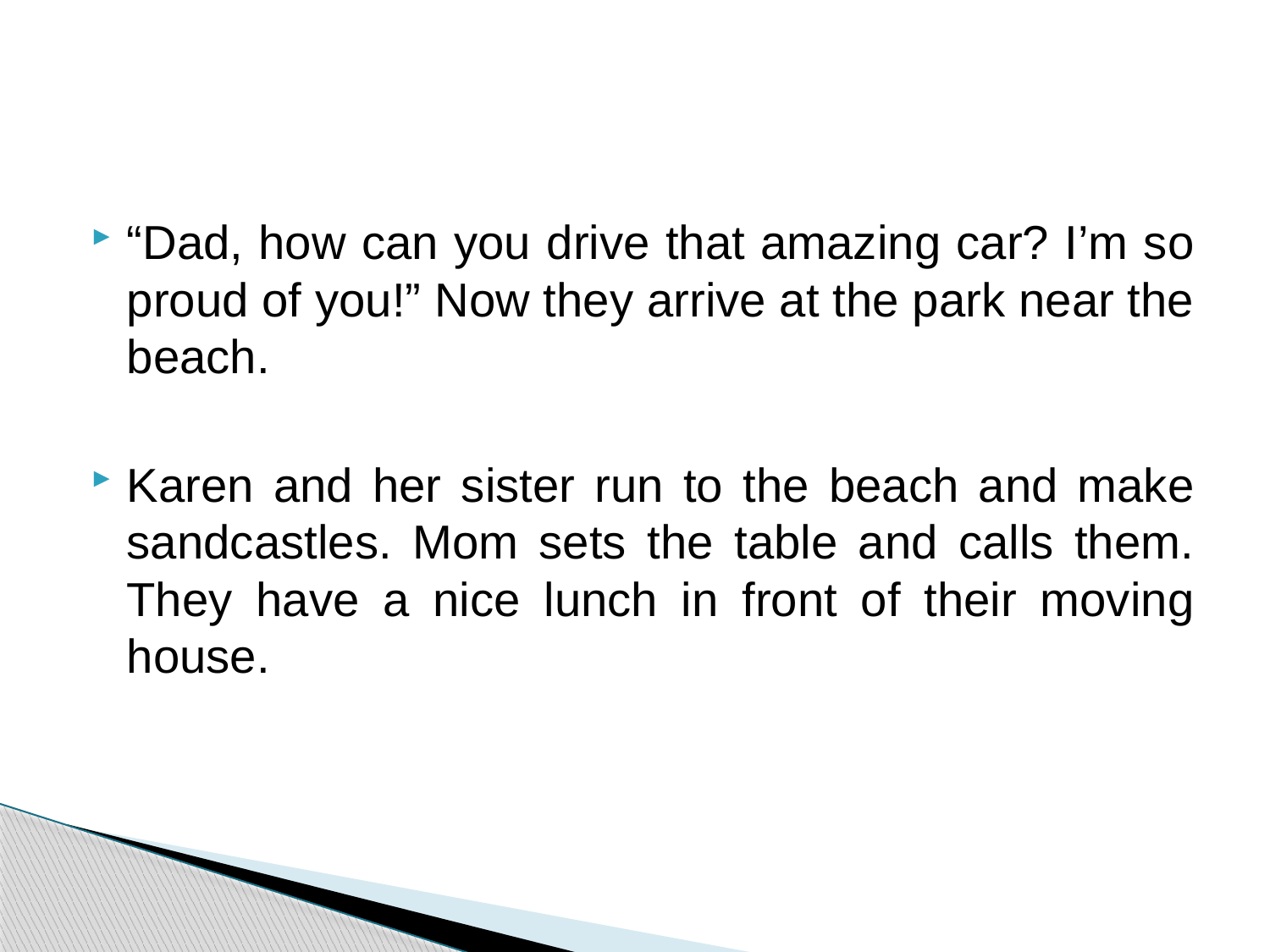

#
“Dad, how can you drive that amazing car? I’m so proud of you!” Now they arrive at the park near the beach.

Karen and her sister run to the beach and make sandcastles. Mom sets the table and calls them. They have a nice lunch in front of their moving house.